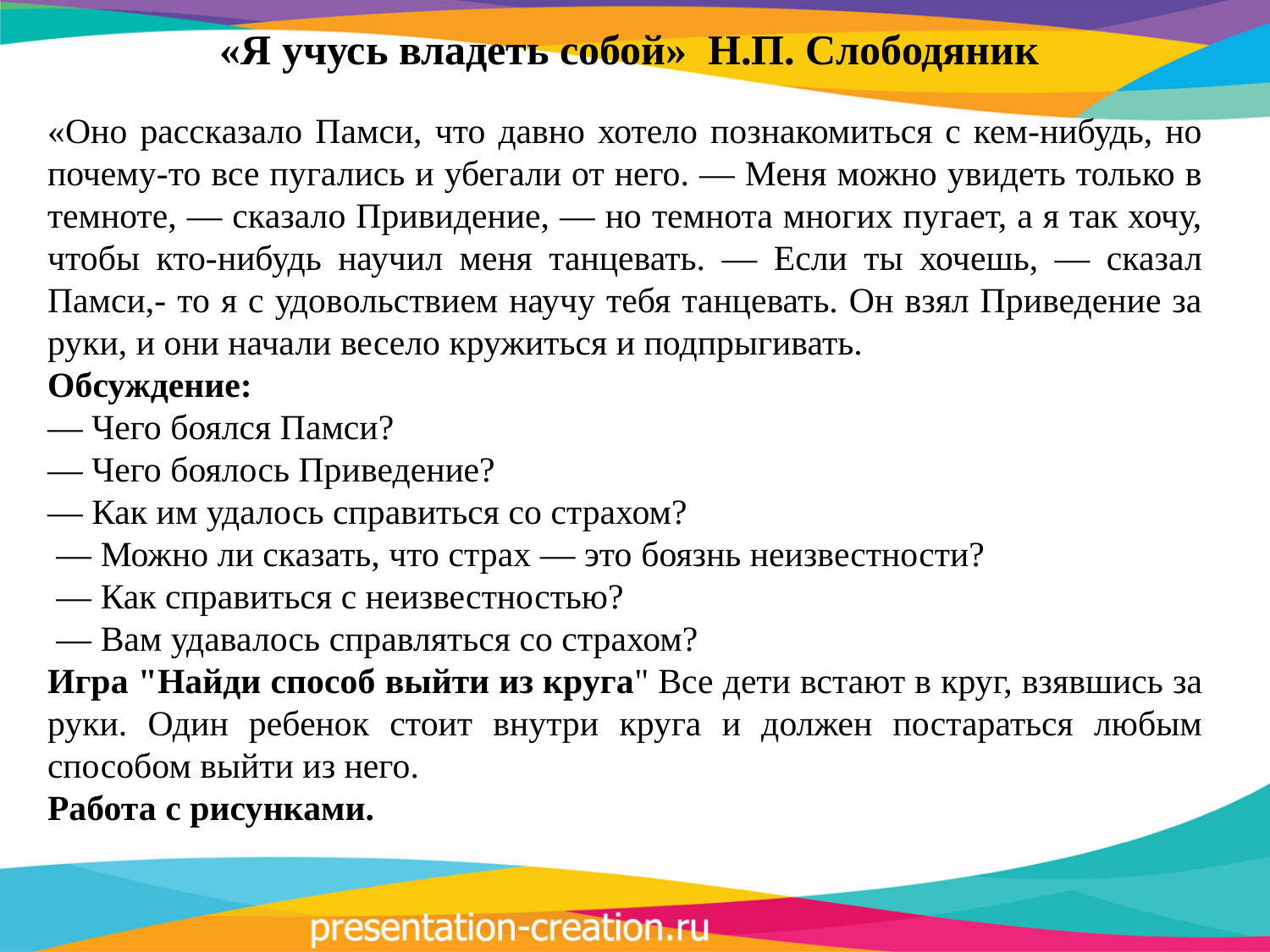

«Я учусь владеть собой»  Н.П. Слободяник
«Оно рассказало Памси, что давно хотело познакомиться с кем-нибудь, но почему-то все пугались и убегали от него. — Меня можно увидеть только в темноте, — сказало Привидение, — но темнота многих пугает, а я так хочу, чтобы кто-нибудь научил меня танцевать. — Если ты хочешь, — сказал Памси,- то я с удовольствием научу тебя танцевать. Он взял Приведение за руки, и они начали весело кружиться и подпрыгивать.
Обсуждение:
— Чего боялся Памси?
— Чего боялось Приведение?
— Как им удалось справиться со страхом?
 — Можно ли сказать, что страх — это боязнь неизвестности?
 — Как справиться с неизвестностью?
 — Вам удавалось справляться со страхом?
Игра "Найди способ выйти из круга" Все дети встают в круг, взявшись за руки. Один ребенок стоит внутри круга и должен постараться любым способом выйти из него.
Работа с рисунками.